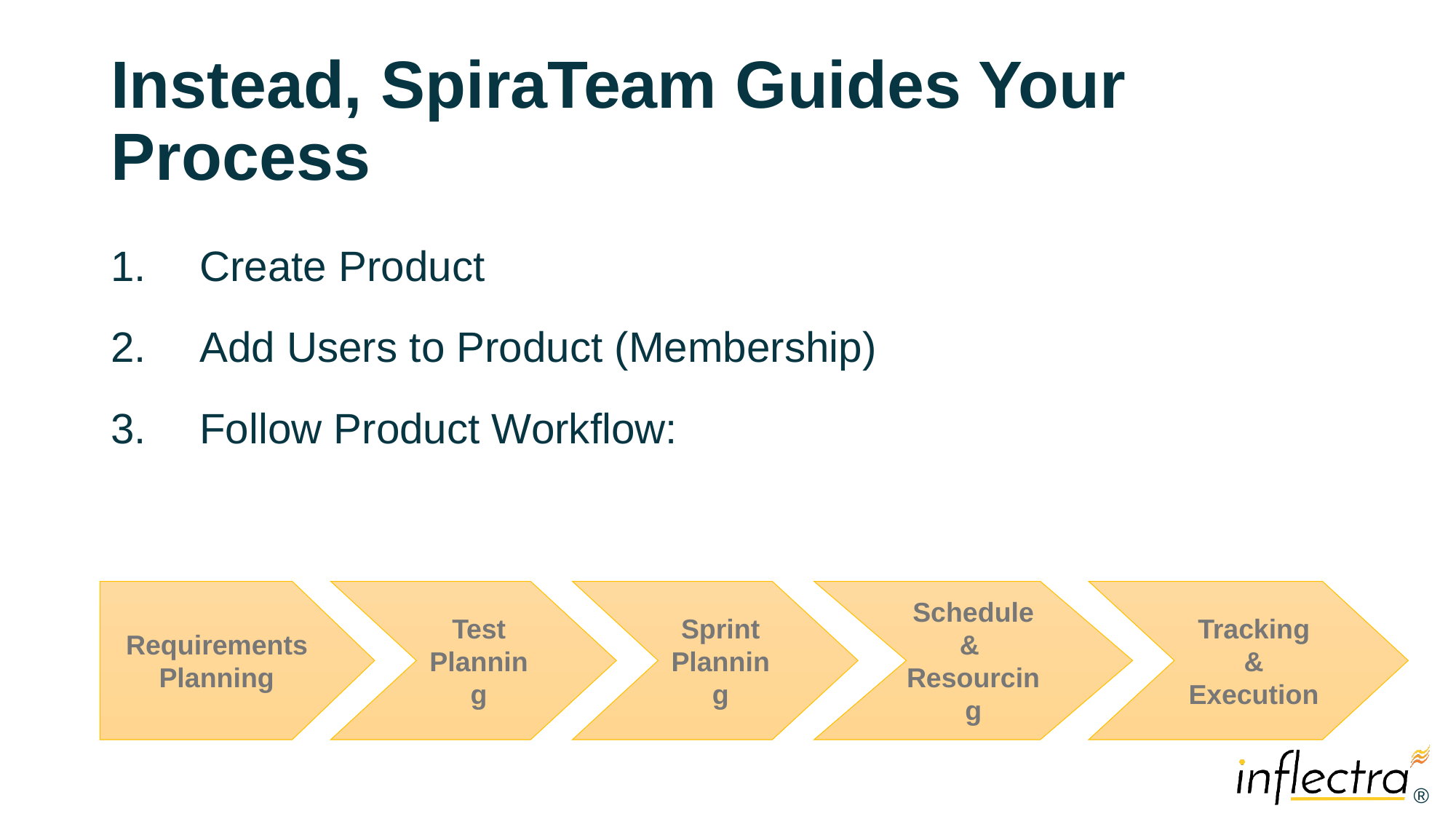

# Instead, SpiraTeam Guides Your Process
Create Product
Add Users to Product (Membership)
Follow Product Workflow:
Requirements Planning
Test Planning
Sprint Planning
Schedule &  Resourcing
Tracking & Execution